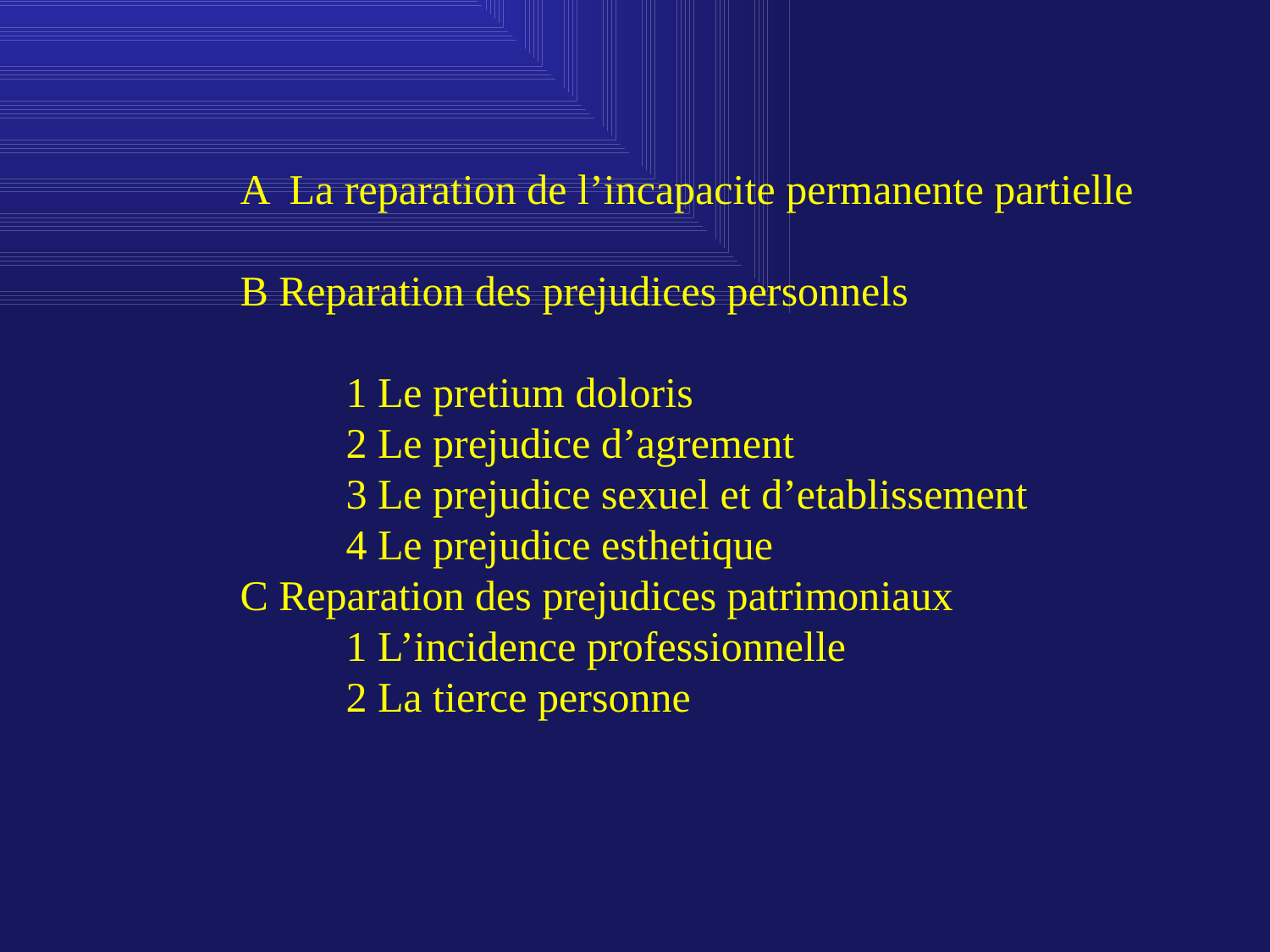

A  La reparation de l’incapacite permanente partielle

B Reparation des prejudices personnels

          1 Le pretium doloris
          2 Le prejudice d’agrement
          3 Le prejudice sexuel et d’etablissement
          4 Le prejudice esthetique
C Reparation des prejudices patrimoniaux
          1 L’incidence professionnelle
          2 La tierce personne